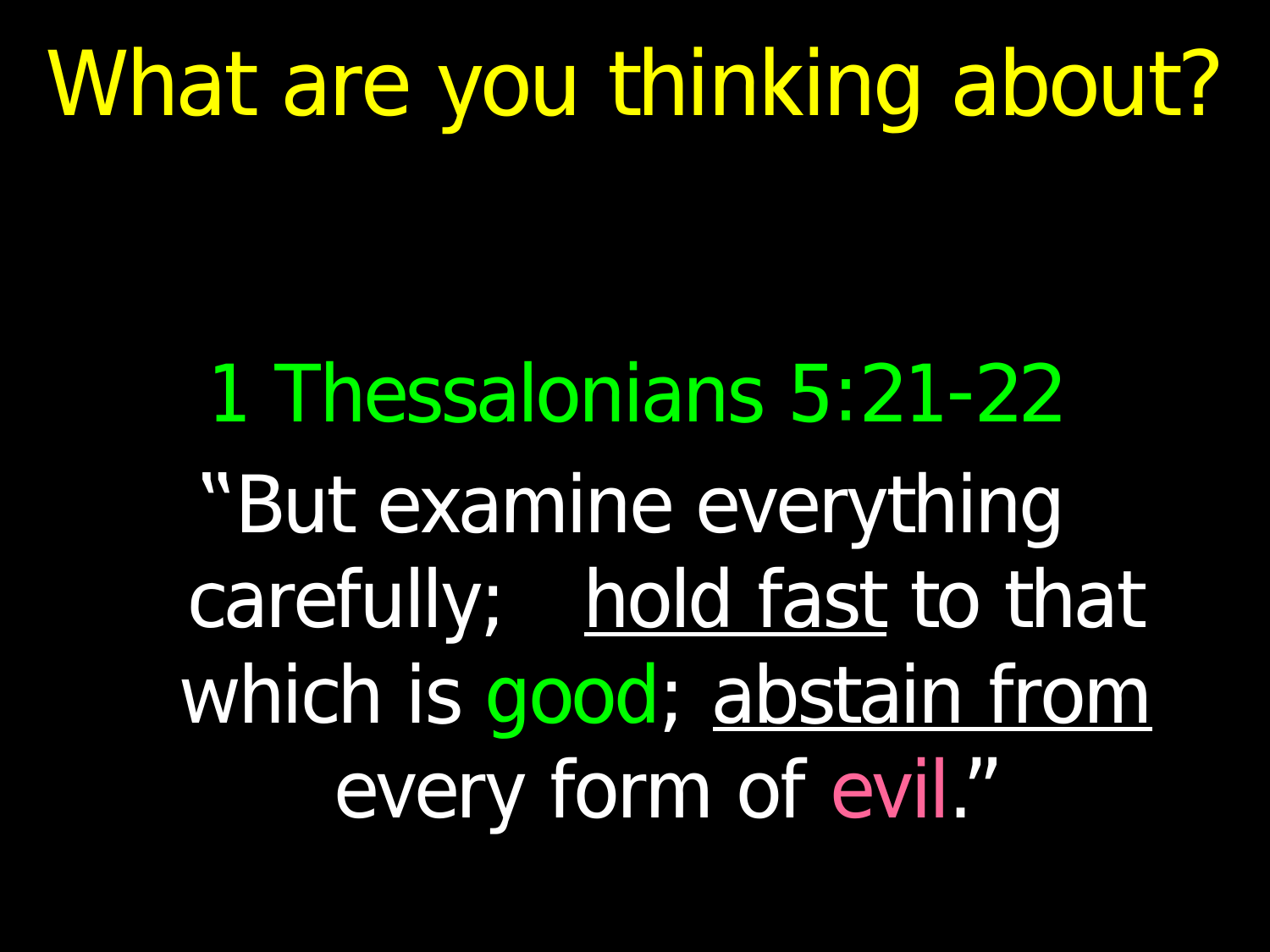

# What are you thinking about?

1 Thessalonians 5:21-22
“But examine everything carefully;   hold fast to that which is good; abstain from every form of evil.”